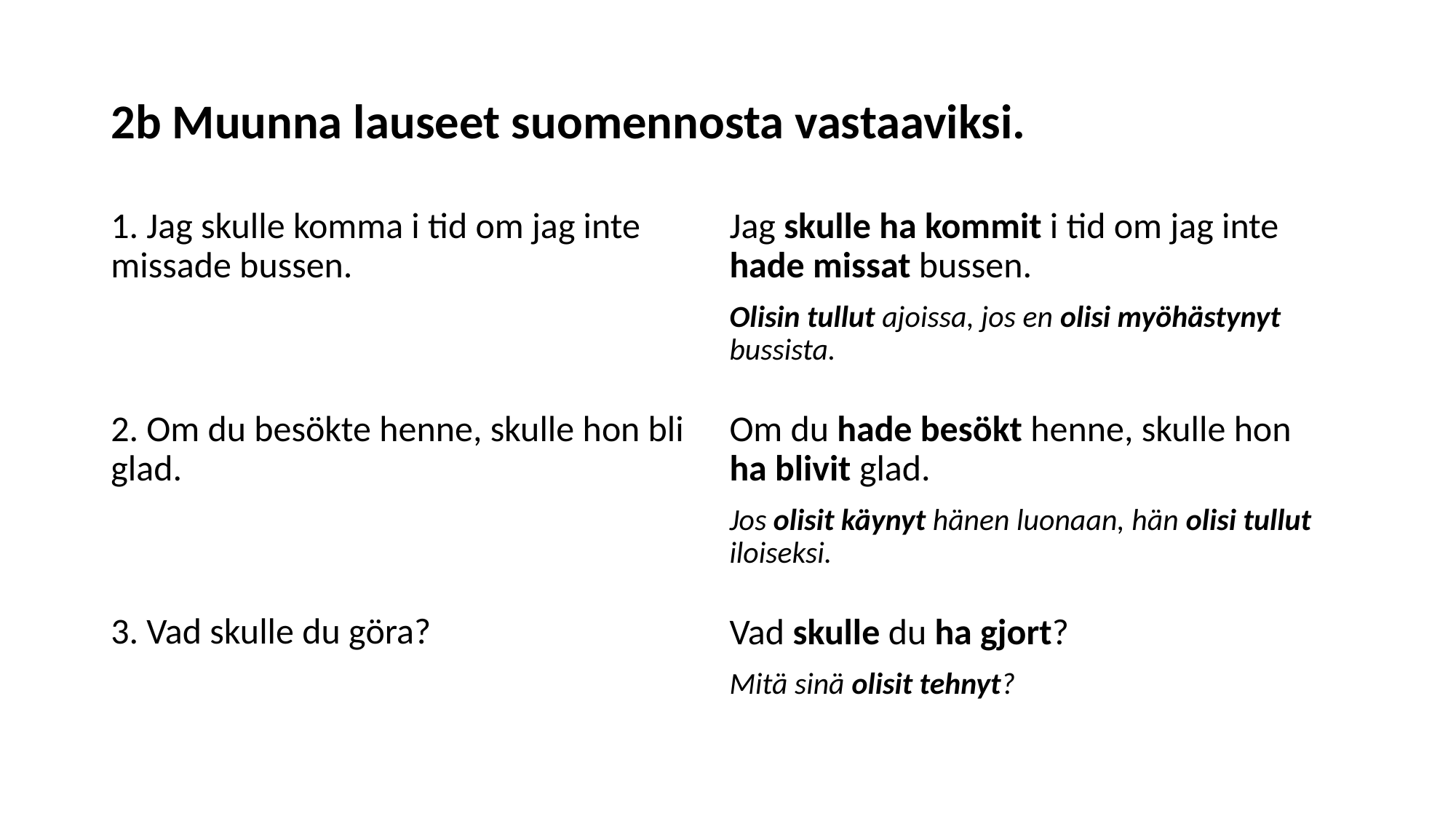

# 2b Muunna lauseet suomennosta vastaaviksi.
1. Jag skulle komma i tid om jag inte missade bussen.

2. Om du besökte henne, skulle hon bli glad.

3. Vad skulle du göra?

Jag skulle ha kommit i tid om jag inte hade missat bussen.
Olisin tullut ajoissa, jos en olisi myöhästynyt bussista.

Om du hade besökt henne, skulle hon ha blivit glad.
Jos olisit käynyt hänen luonaan, hän olisi tullut iloiseksi.

Vad skulle du ha gjort?
Mitä sinä olisit tehnyt?